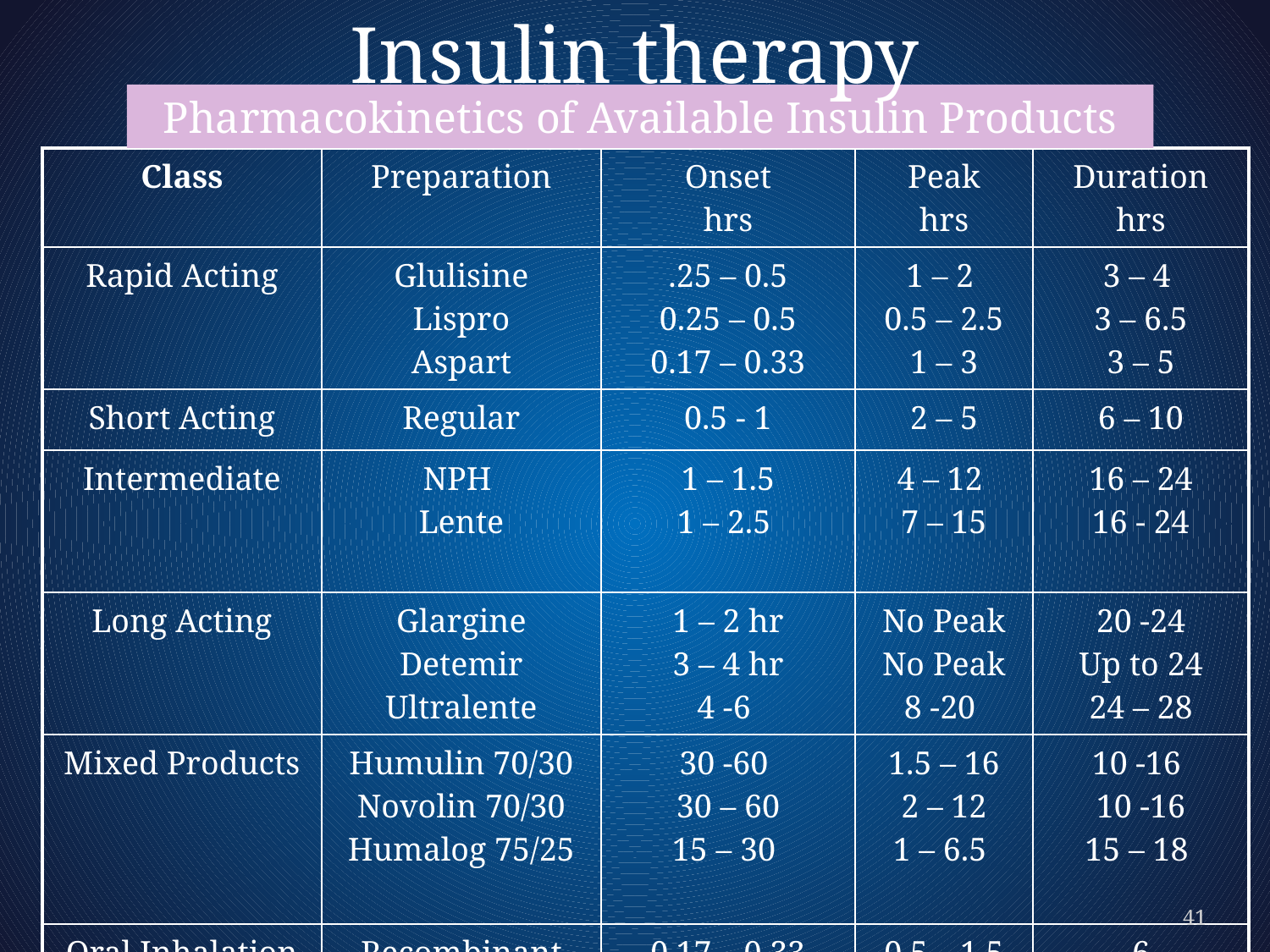

Insulin therapy
Pharmacokinetics of Available Insulin Products
| Class | Preparation | Onset hrs | Peak hrs | Duration hrs |
| --- | --- | --- | --- | --- |
| Rapid Acting | Glulisine Lispro Aspart | .25 – 0.5 0.25 – 0.5 0.17 – 0.33 | 1 – 2 0.5 – 2.5 1 – 3 | 3 – 4 3 – 6.5 3 – 5 |
| Short Acting | Regular | 0.5 - 1 | 2 – 5 | 6 – 10 |
| Intermediate | NPH Lente | 1 – 1.5 1 – 2.5 | 4 – 12 7 – 15 | 16 – 24 16 - 24 |
| Long Acting | Glargine Detemir Ultralente | 1 – 2 hr 3 – 4 hr 4 -6 | No Peak No Peak 8 -20 | 20 -24 Up to 24 24 – 28 |
| Mixed Products | Humulin 70/30 Novolin 70/30 Humalog 75/25 | 30 -60 30 – 60 15 – 30 | 1.5 – 16 2 – 12 1 – 6.5 | 10 -16 10 -16 15 – 18 |
| Oral Inhalation | Recombinant Human insulin | 0.17 – 0.33 | 0.5 – 1.5 | 6 |
41